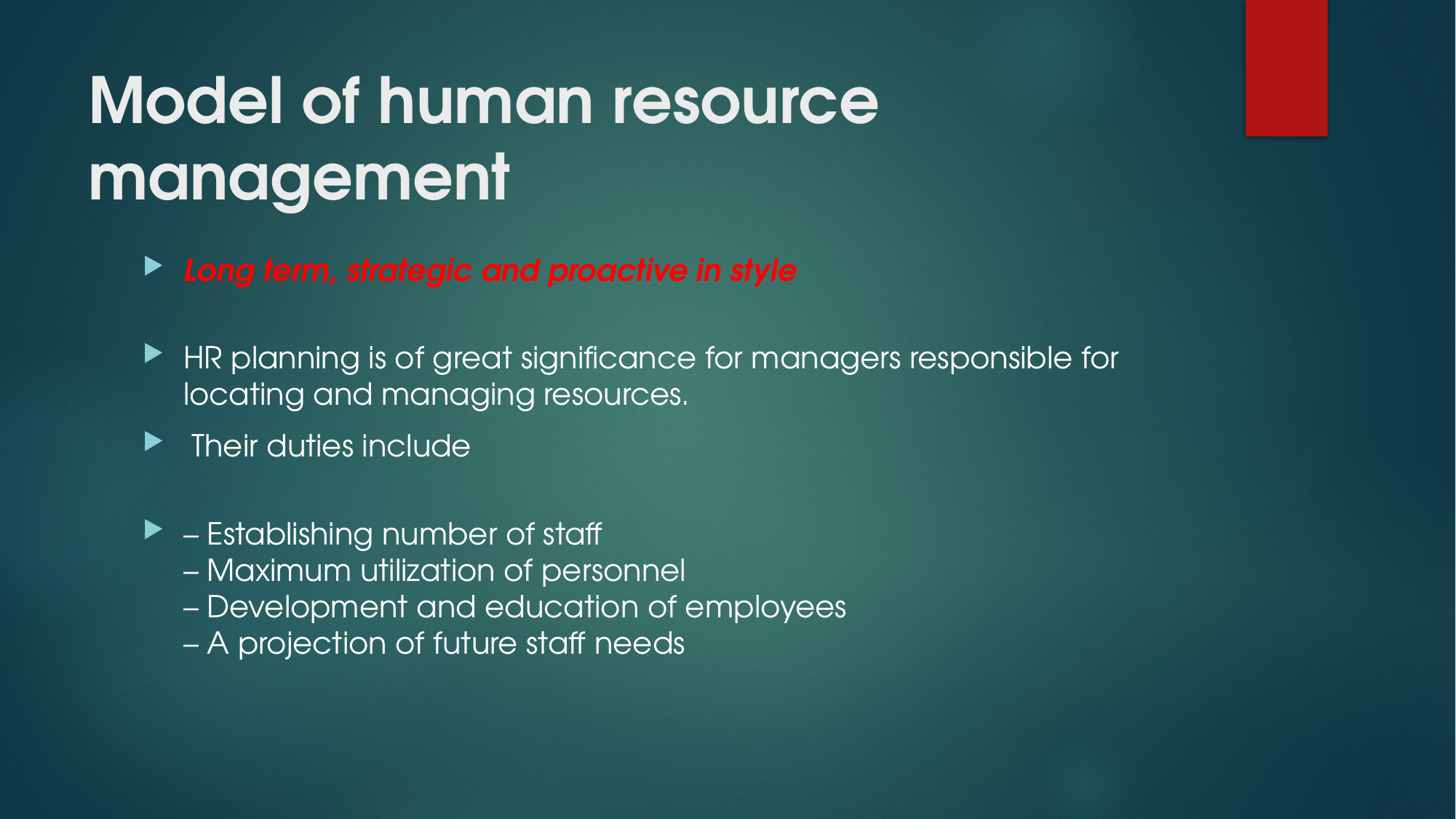

# Model of human resource management
Long term, strategic and proactive in style
HR planning is of great significance for managers responsible for locating and managing resources.
 Their duties include
– Establishing number of staff
– Maximum utilization of personnel
– Development and education of employees
– A projection of future staff needs